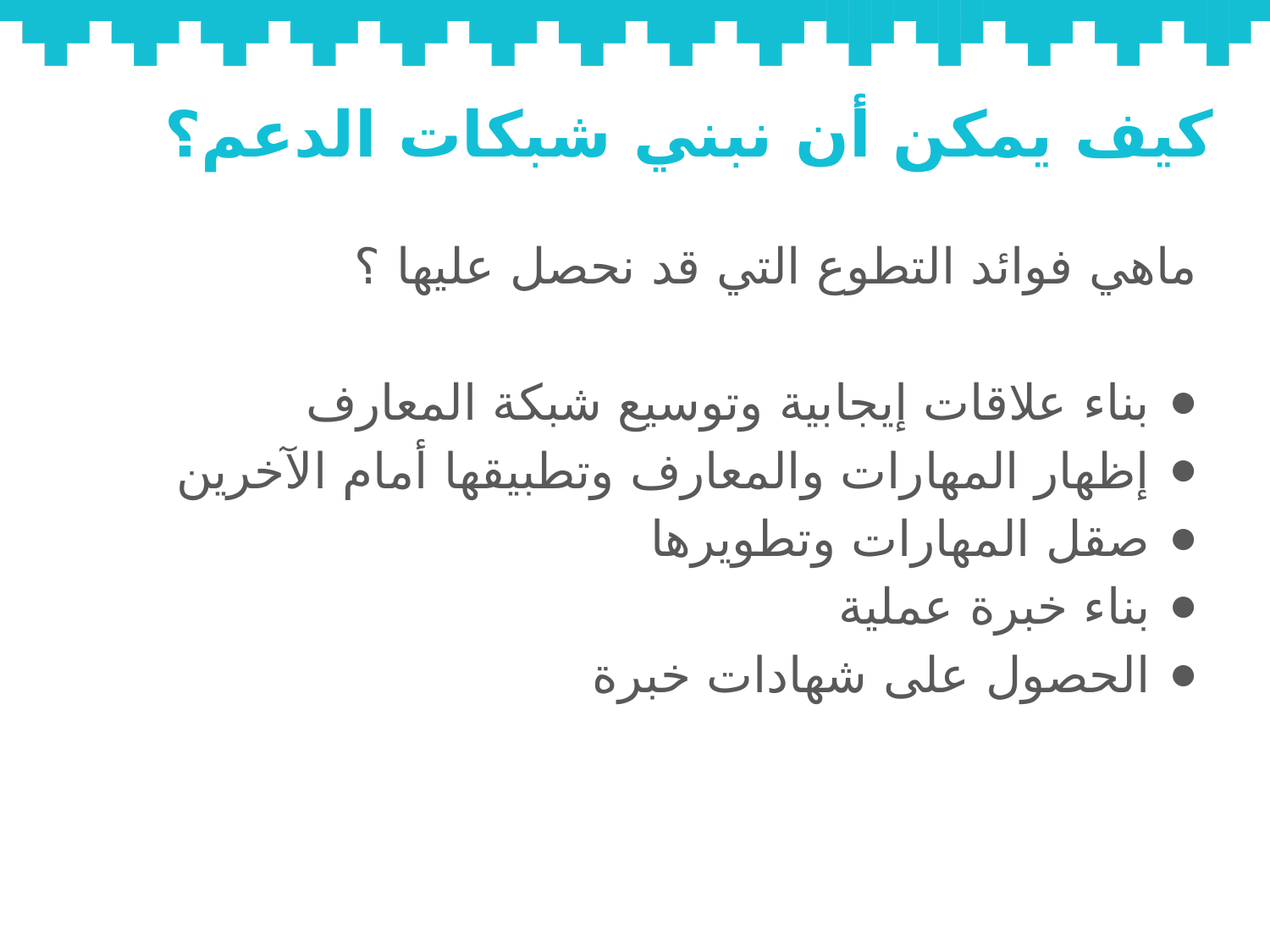

# كيف يمكن أن نبني شبكات الدعم؟
ماهي فوائد التطوع التي قد نحصل عليها ؟

بناء علاقات إيجابية وتوسيع شبكة المعارف
إظهار المهارات والمعارف وتطبيقها أمام الآخرين
صقل المهارات وتطويرها
بناء خبرة عملية
الحصول على شهادات خبرة